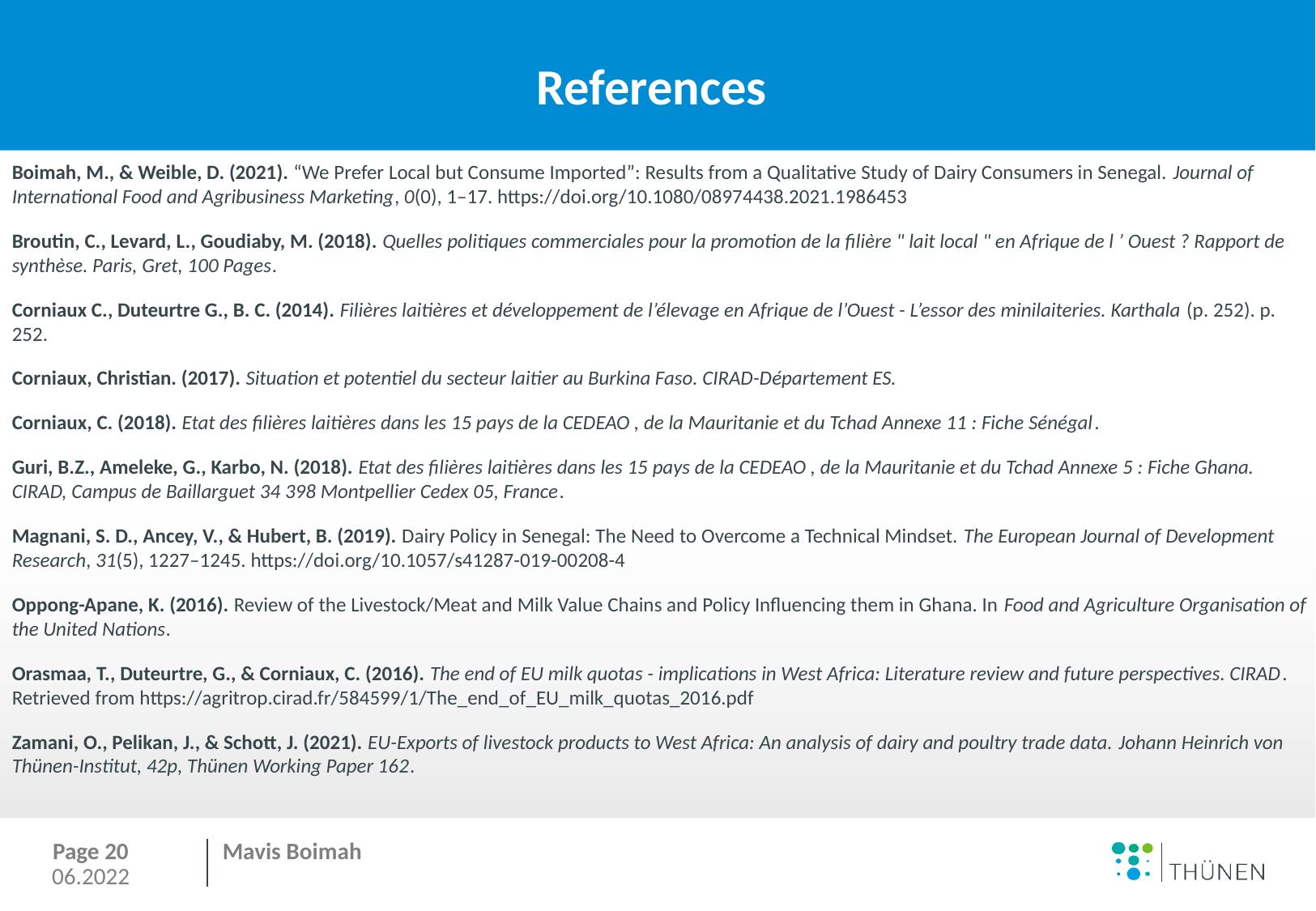

# References
Boimah, M., & Weible, D. (2021). “We Prefer Local but Consume Imported”: Results from a Qualitative Study of Dairy Consumers in Senegal. Journal of International Food and Agribusiness Marketing, 0(0), 1–17. https://doi.org/10.1080/08974438.2021.1986453
Broutin, C., Levard, L., Goudiaby, M. (2018). Quelles politiques commerciales pour la promotion de la filière " lait local " en Afrique de l ’ Ouest ? Rapport de synthèse. Paris, Gret, 100 Pages.
Corniaux C., Duteurtre G., B. C. (2014). Filières laitières et développement de l’élevage en Afrique de l’Ouest - L’essor des minilaiteries. Karthala (p. 252). p. 252.
Corniaux, Christian. (2017). Situation et potentiel du secteur laitier au Burkina Faso. CIRAD-Département ES.
Corniaux, C. (2018). Etat des filières laitières dans les 15 pays de la CEDEAO , de la Mauritanie et du Tchad Annexe 11 : Fiche Sénégal.
Guri, B.Z., Ameleke, G., Karbo, N. (2018). Etat des filières laitières dans les 15 pays de la CEDEAO , de la Mauritanie et du Tchad Annexe 5 : Fiche Ghana. CIRAD, Campus de Baillarguet 34 398 Montpellier Cedex 05, France.
Magnani, S. D., Ancey, V., & Hubert, B. (2019). Dairy Policy in Senegal: The Need to Overcome a Technical Mindset. The European Journal of Development Research, 31(5), 1227–1245. https://doi.org/10.1057/s41287-019-00208-4
Oppong-Apane, K. (2016). Review of the Livestock/Meat and Milk Value Chains and Policy Influencing them in Ghana. In Food and Agriculture Organisation of the United Nations.
Orasmaa, T., Duteurtre, G., & Corniaux, C. (2016). The end of EU milk quotas - implications in West Africa: Literature review and future perspectives. CIRAD. Retrieved from https://agritrop.cirad.fr/584599/1/The_end_of_EU_milk_quotas_2016.pdf
Zamani, O., Pelikan, J., & Schott, J. (2021). EU-Exports of livestock products to West Africa: An analysis of dairy and poultry trade data. Johann Heinrich von Thünen-Institut, 42p, Thünen Working Paper 162.